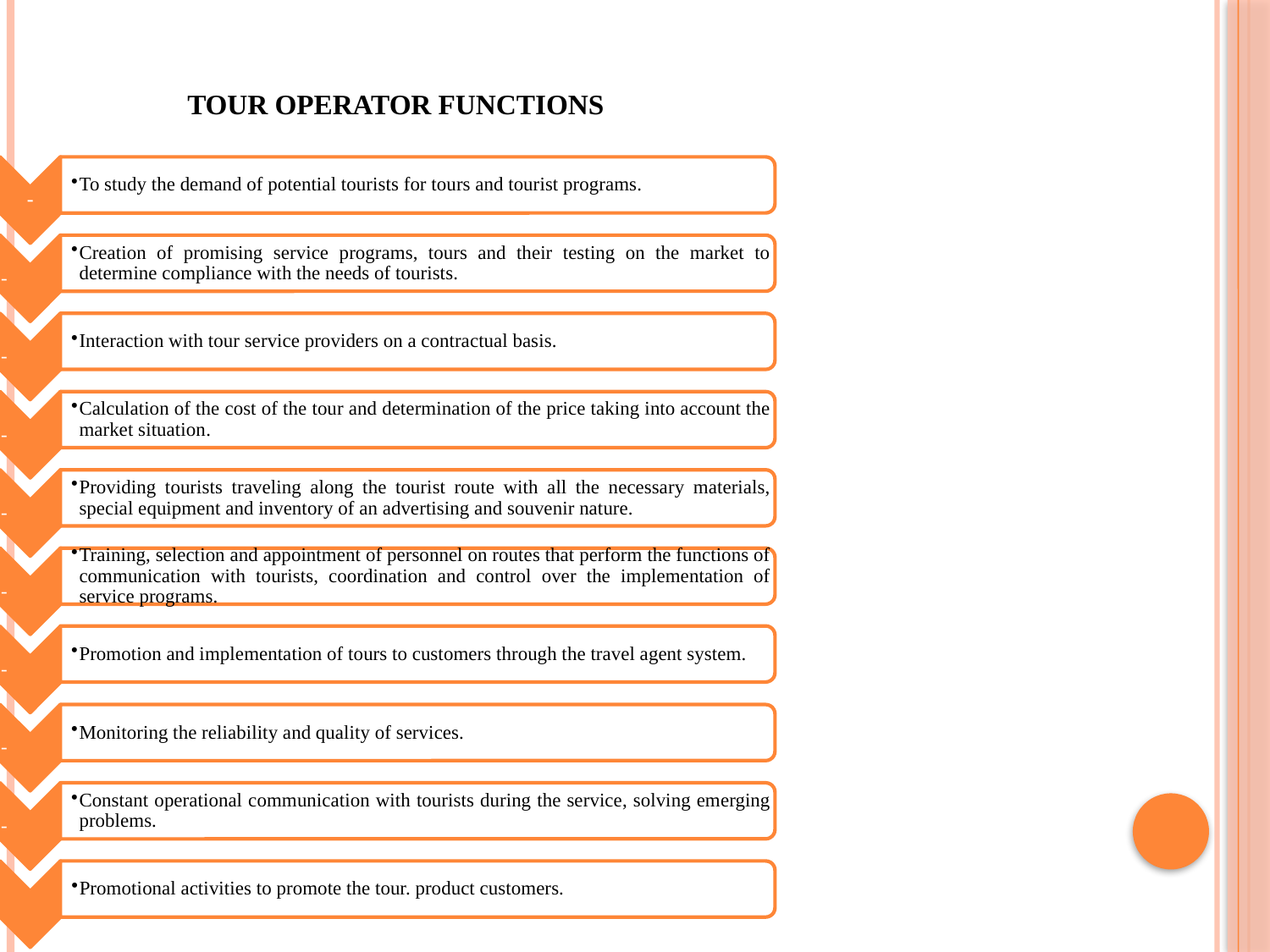

# Tour operator functions
-
To study the demand of potential tourists for tours and tourist programs.
-
Creation of promising service programs, tours and their testing on the market to determine compliance with the needs of tourists.
-
Interaction with tour service providers on a contractual basis.
-
Calculation of the cost of the tour and determination of the price taking into account the market situation.
-
Providing tourists traveling along the tourist route with all the necessary materials, special equipment and inventory of an advertising and souvenir nature.
-
Training, selection and appointment of personnel on routes that perform the functions of communication with tourists, coordination and control over the implementation of service programs.
-
Promotion and implementation of tours to customers through the travel agent system.
-
Monitoring the reliability and quality of services.
-
Constant operational communication with tourists during the service, solving emerging problems.

Promotional activities to promote the tour. product customers.